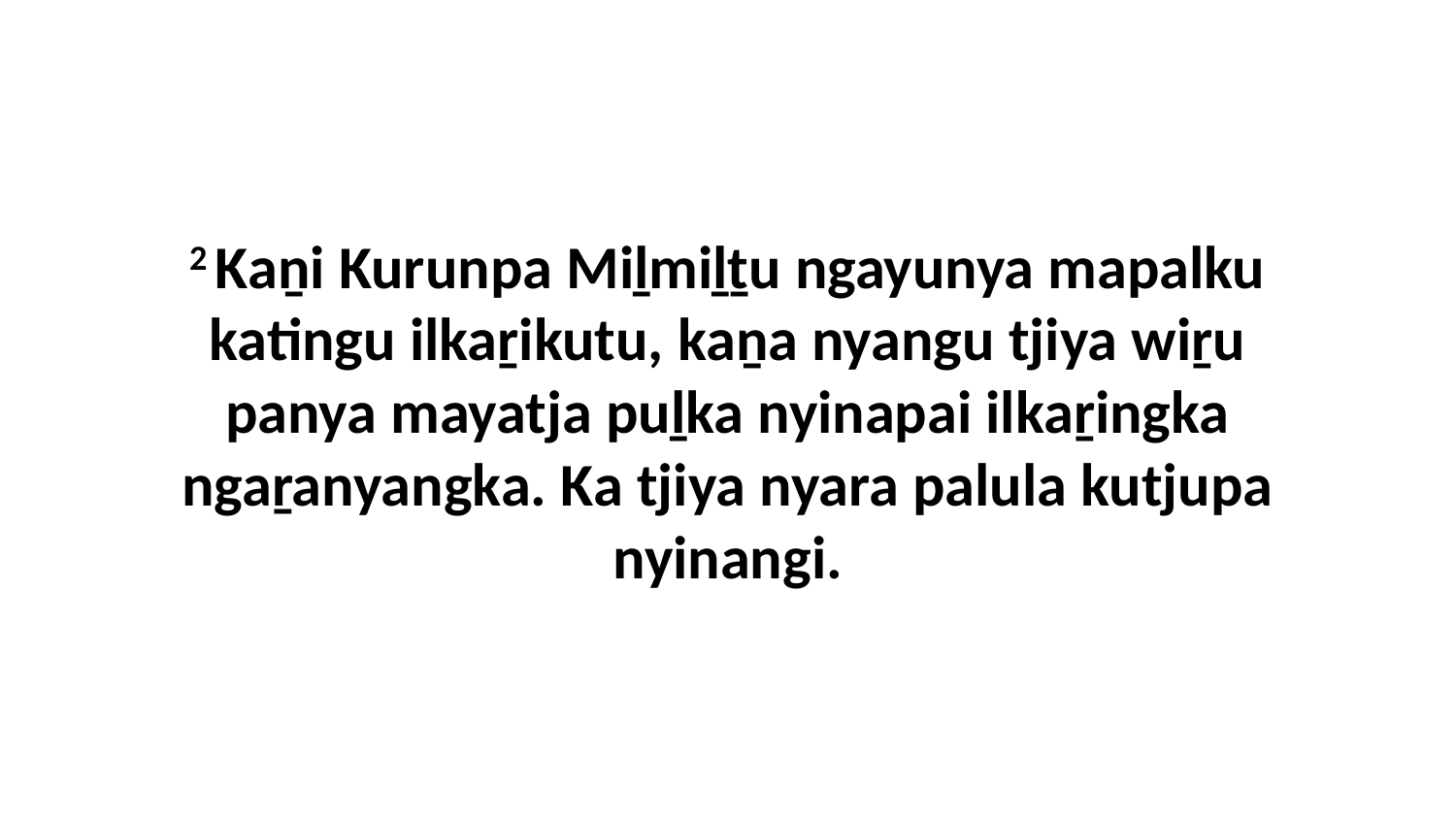

2 Kaṉi Kurunpa Miḻmiḻṯu ngayunya mapalku katingu ilkaṟikutu, kaṉa nyangu tjiya wiṟu panya mayatja puḻka nyinapai ilkaṟingka ngaṟanyangka. Ka tjiya nyara palula kutjupa nyinangi.